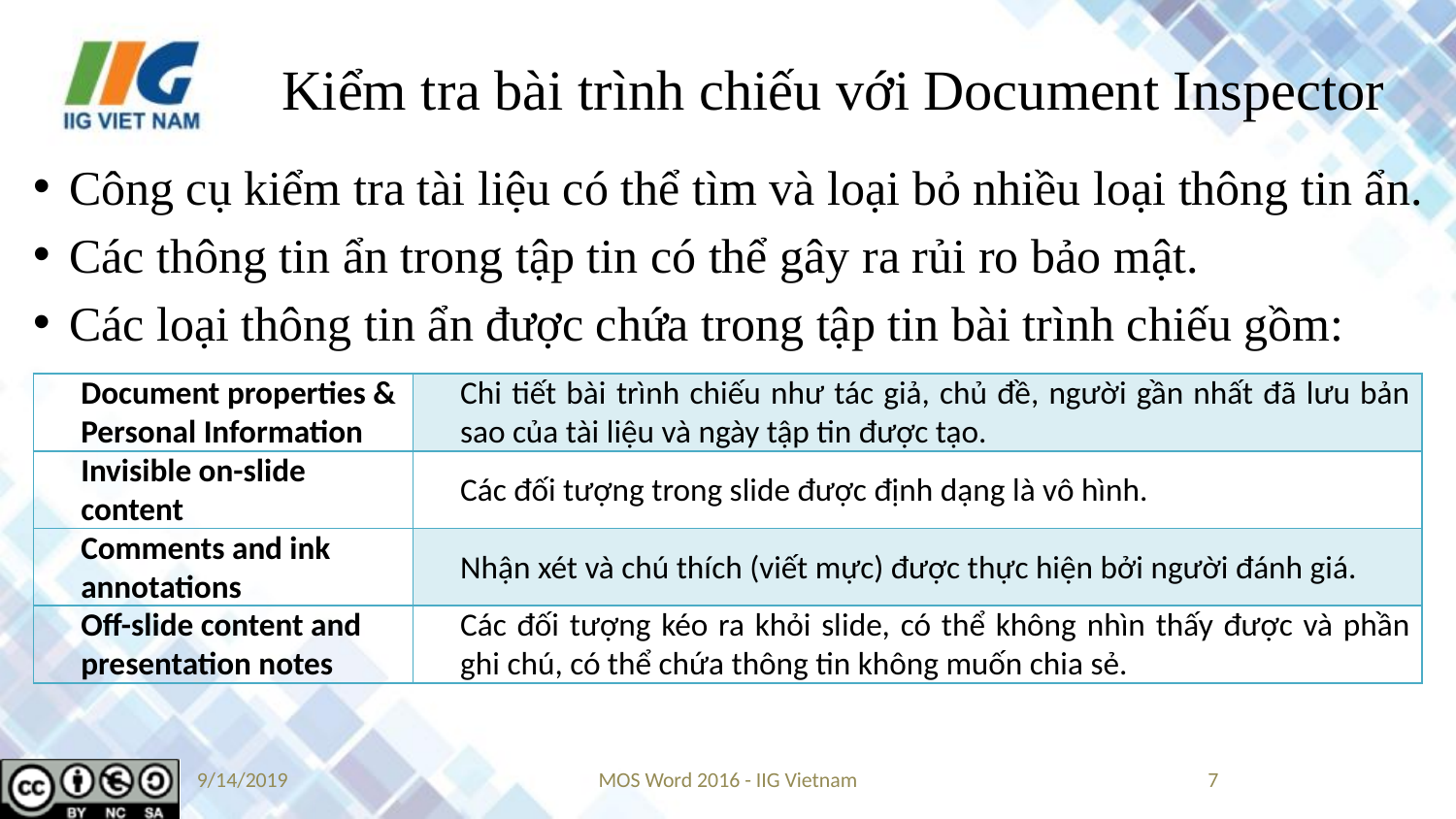

# Kiểm tra bài trình chiếu với Document Inspector
Công cụ kiểm tra tài liệu có thể tìm và loại bỏ nhiều loại thông tin ẩn.
Các thông tin ẩn trong tập tin có thể gây ra rủi ro bảo mật.
Các loại thông tin ẩn được chứa trong tập tin bài trình chiếu gồm:

| Document properties & Personal Information | Chi tiết bài trình chiếu như tác giả, chủ đề, người gần nhất đã lưu bản sao của tài liệu và ngày tập tin được tạo. |
| --- | --- |
| Invisible on-slide content | Các đối tượng trong slide được định dạng là vô hình. |
| Comments and ink annotations | Nhận xét và chú thích (viết mực) được thực hiện bởi người đánh giá. |
| Off-slide content and presentation notes | Các đối tượng kéo ra khỏi slide, có thể không nhìn thấy được và phần ghi chú, có thể chứa thông tin không muốn chia sẻ. |
9/14/2019
MOS Word 2016 - IIG Vietnam
7